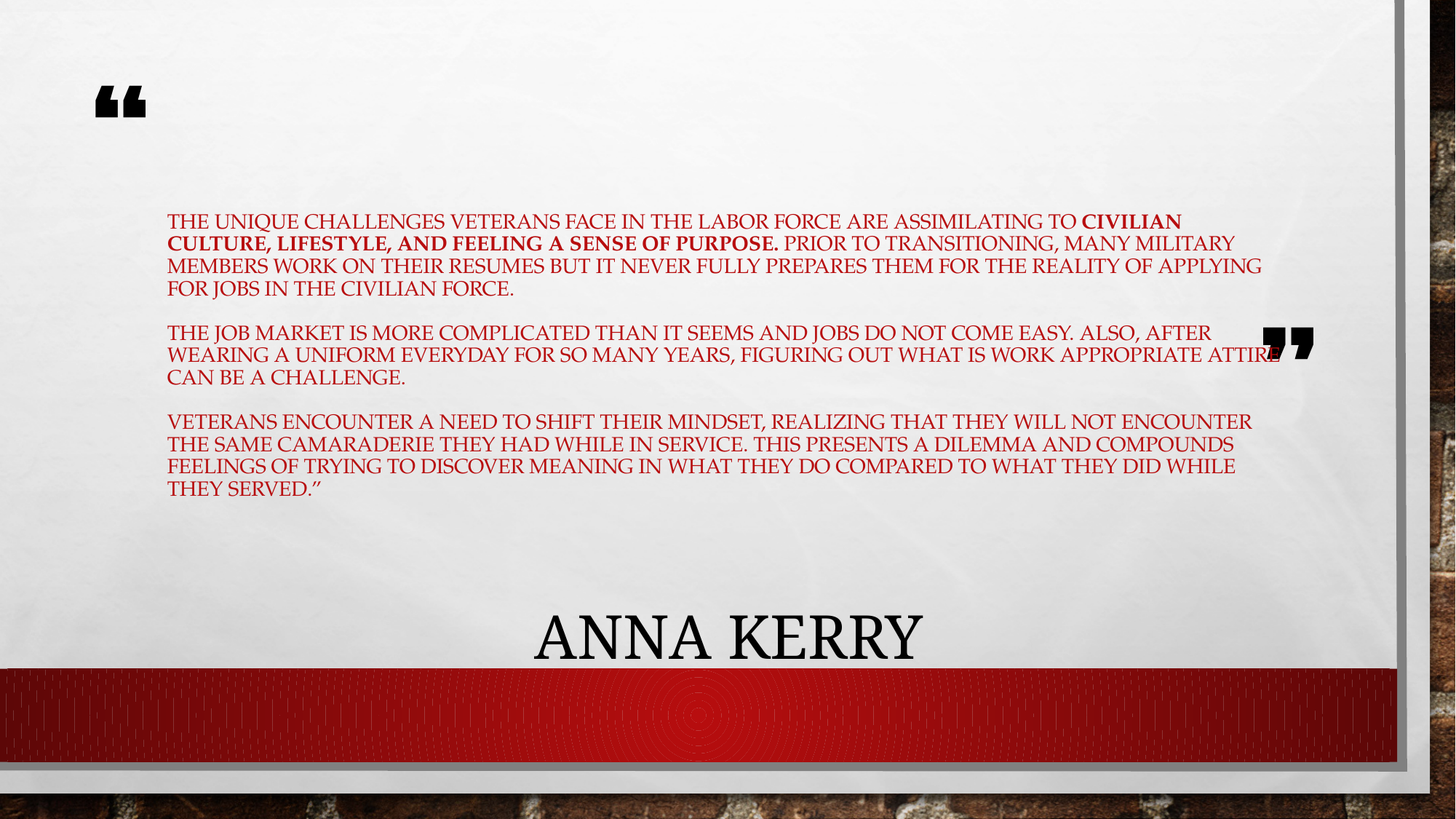

# The unique challenges veterans face in the labor force are assimilating to civilian culture, lifestyle, and feeling a sense of purpose. Prior to transitioning, many military members work on their resumes but it never fully prepares them for the reality of applying for jobs in the civilian force. The job market is more complicated than it seems and jobs do not come easy. Also, after wearing a uniform everyday for so many years, figuring out what is work appropriate attire can be a challenge. Veterans encounter a need to shift their mindset, realizing that they will not encounter the same camaraderie they had while in service. This presents a dilemma and compounds feelings of trying to discover meaning in what they do compared to what they did while they served.”
Anna kerry